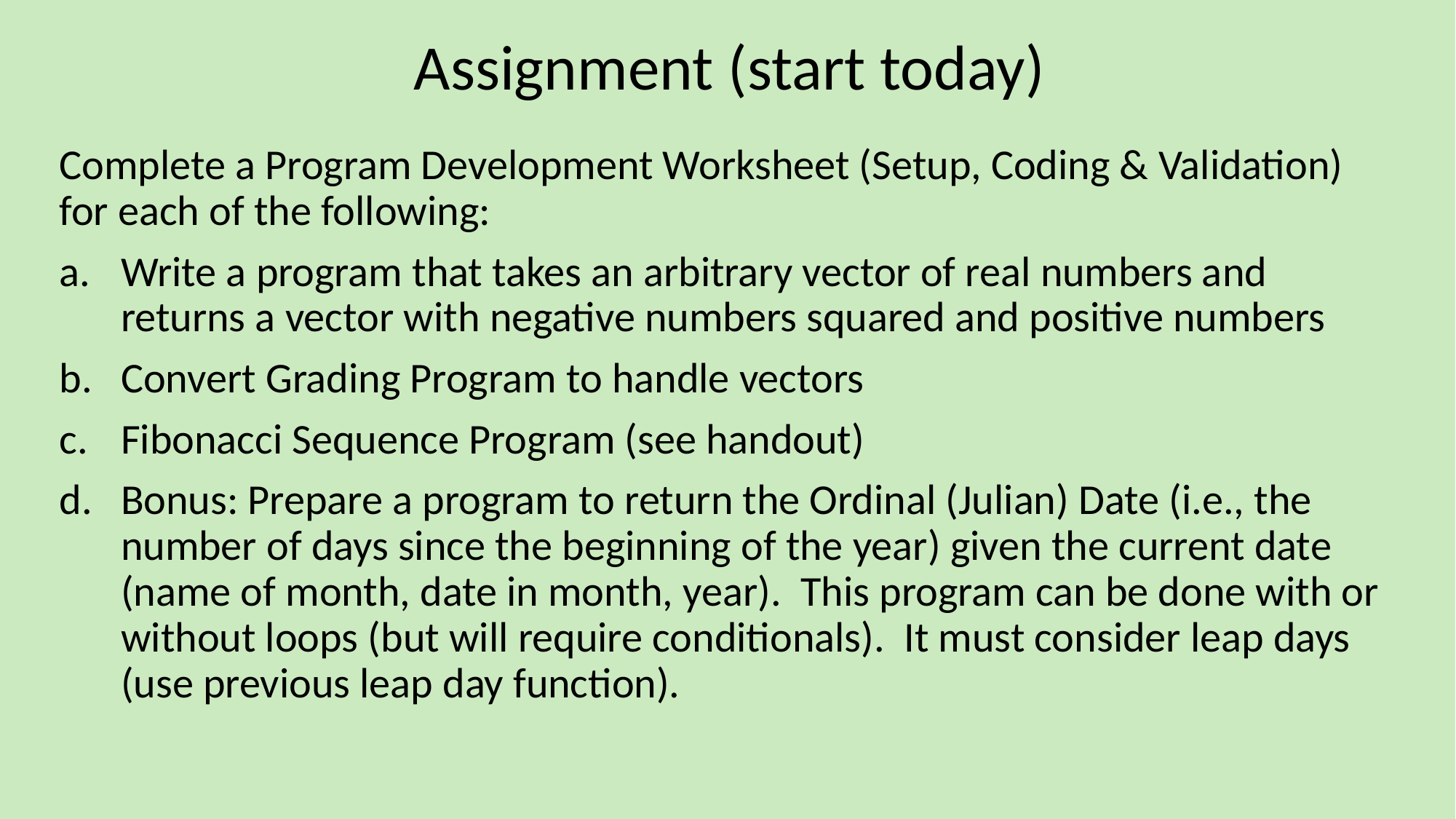

# Assignment (start today)
Complete a Program Development Worksheet (Setup, Coding & Validation)  for each of the following:
Write a program that takes an arbitrary vector of real numbers and  returns a vector with negative numbers squared and positive numbers
Convert Grading Program to handle vectors
Fibonacci Sequence Program (see handout)
Bonus: Prepare a program to return the Ordinal (Julian) Date (i.e., the number of days since the beginning of the year) given the current date (name of month, date in month, year).  This program can be done with or without loops (but will require conditionals).  It must consider leap days (use previous leap day function).